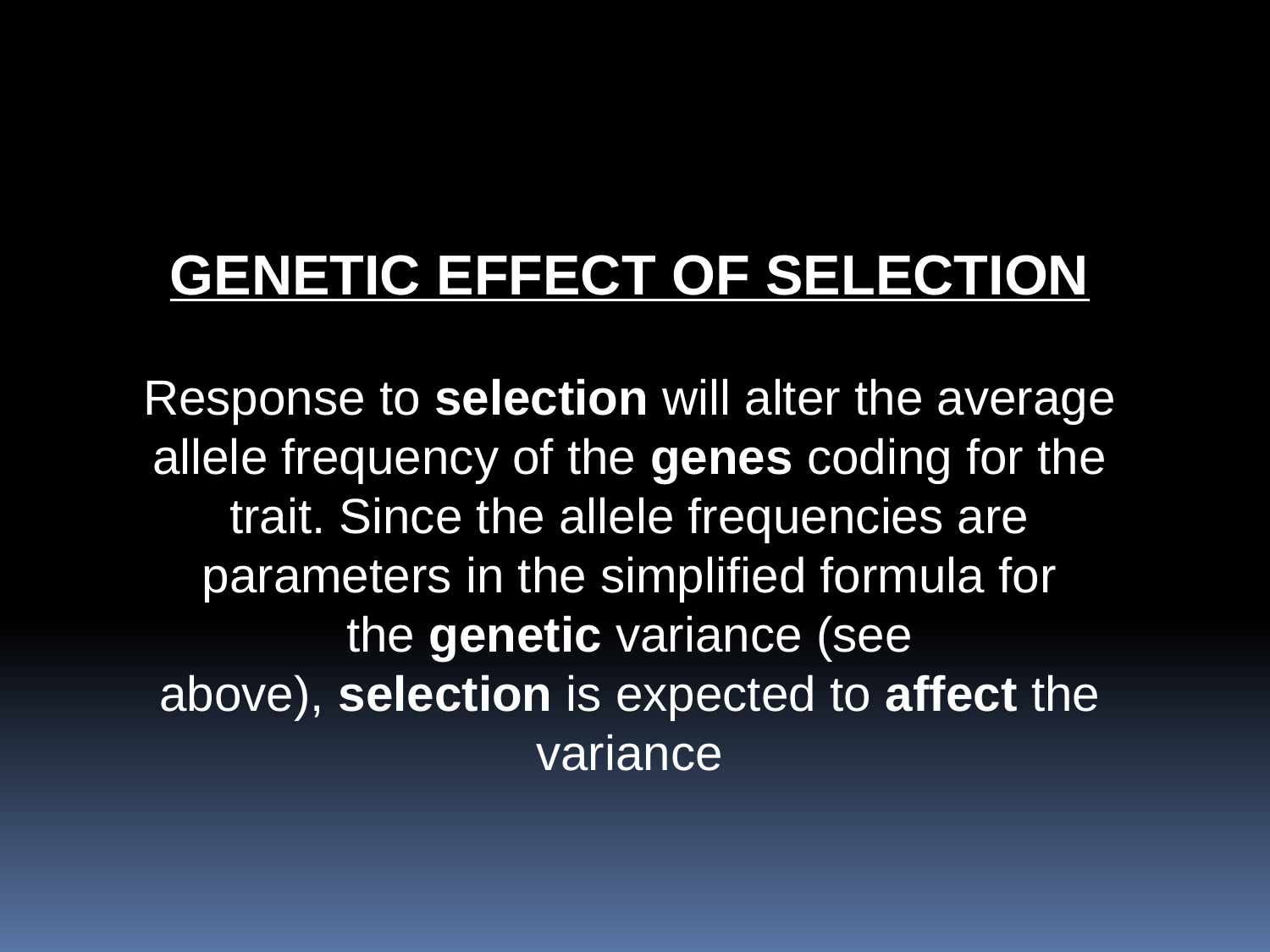

GENETIC EFFECT OF SELECTION

Response to selection will alter the average allele frequency of the genes coding for the trait. Since the allele frequencies are parameters in the simplified formula for the genetic variance (see above), selection is expected to affect the variance